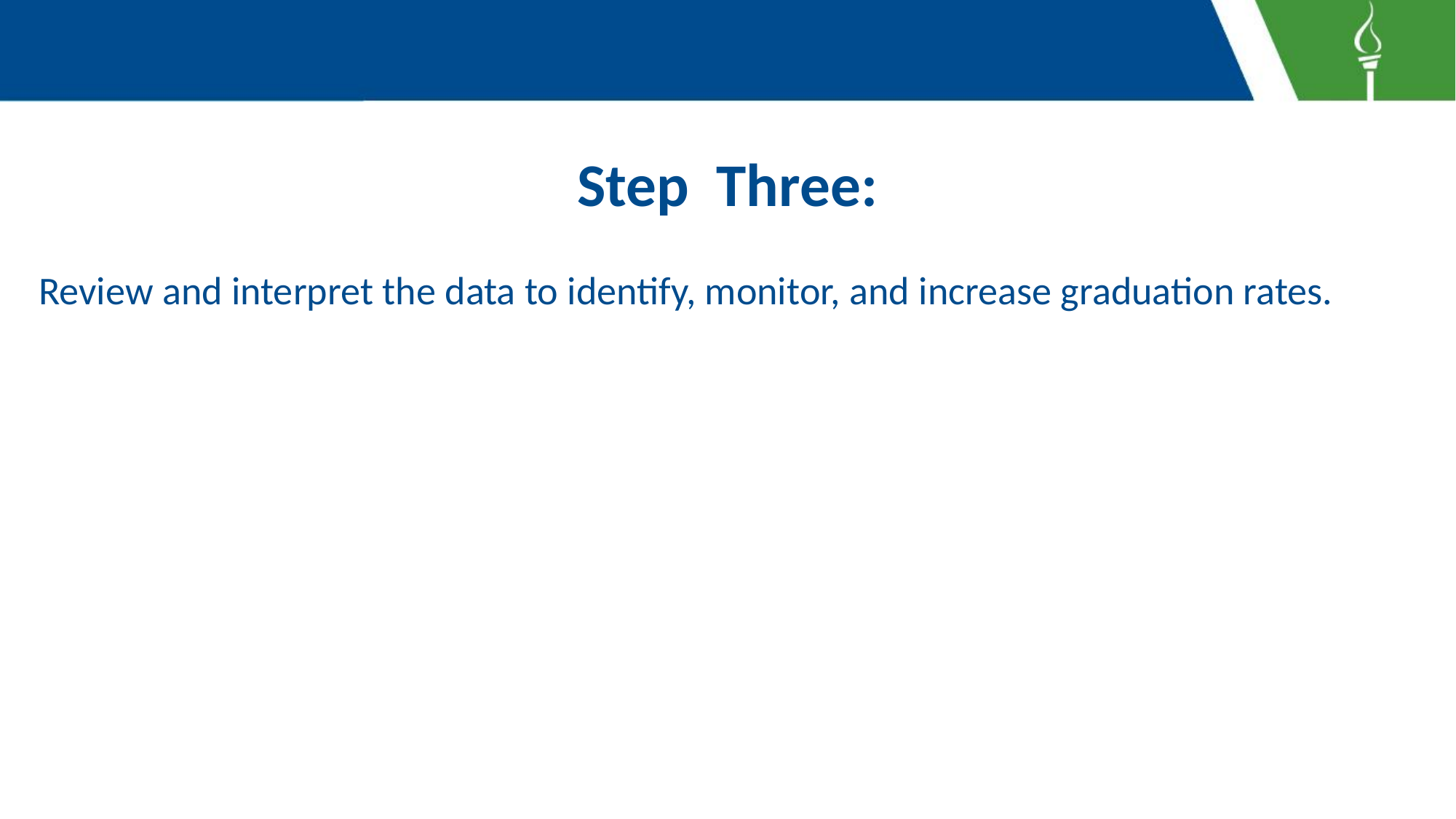

# Step  Three:
Review and interpret the data to identify, monitor, and increase graduation rates.